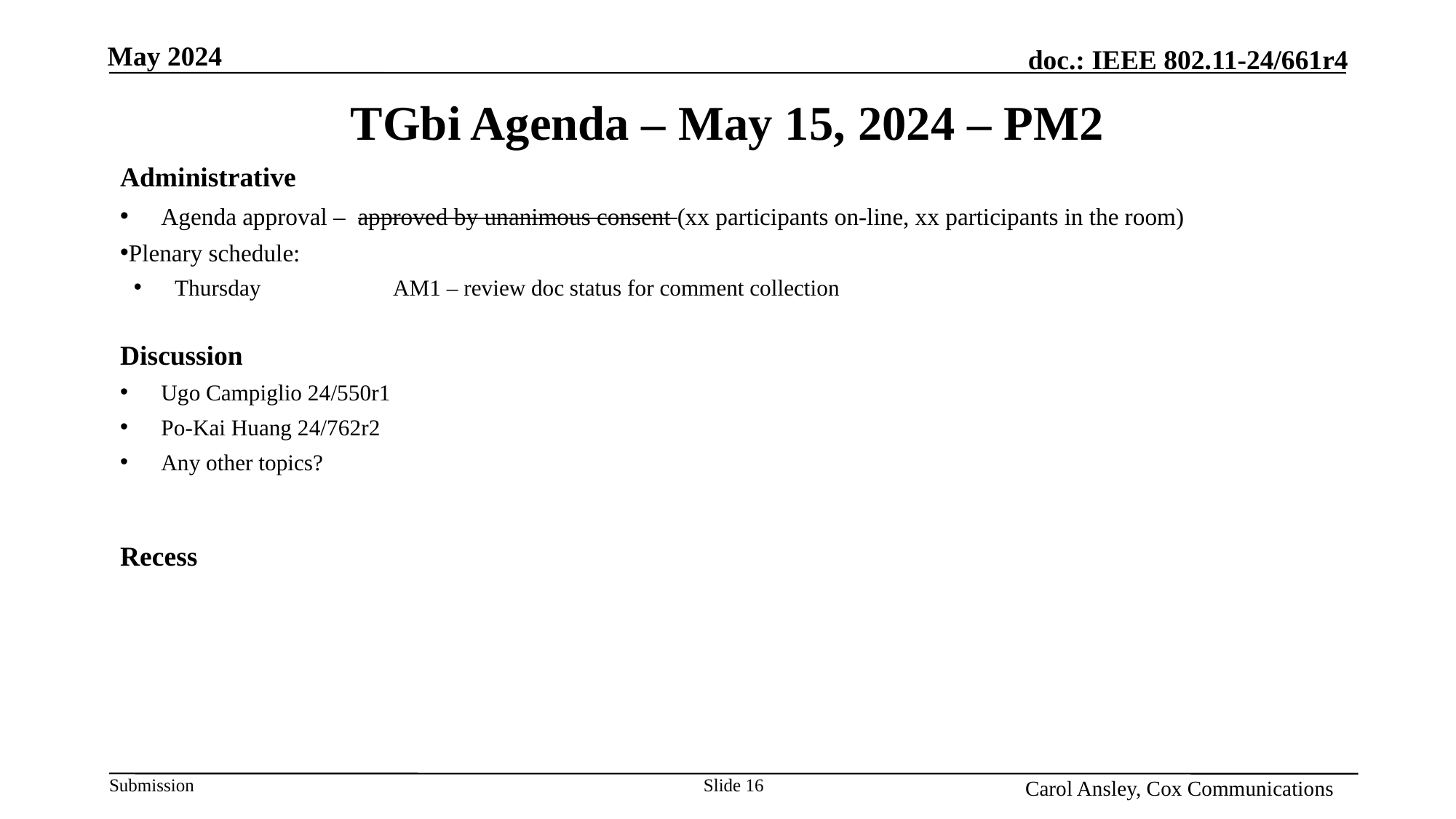

Month Year
# TGbi Agenda – May 15, 2024 – PM2
Administrative
Agenda approval –  approved by unanimous consent (xx participants on-line, xx participants in the room)
Plenary schedule:
Thursday		AM1 – review doc status for comment collection

Discussion
Ugo Campiglio 24/550r1
Po-Kai Huang 24/762r2
Any other topics?

Recess
Name, Affiliation
Slide 16